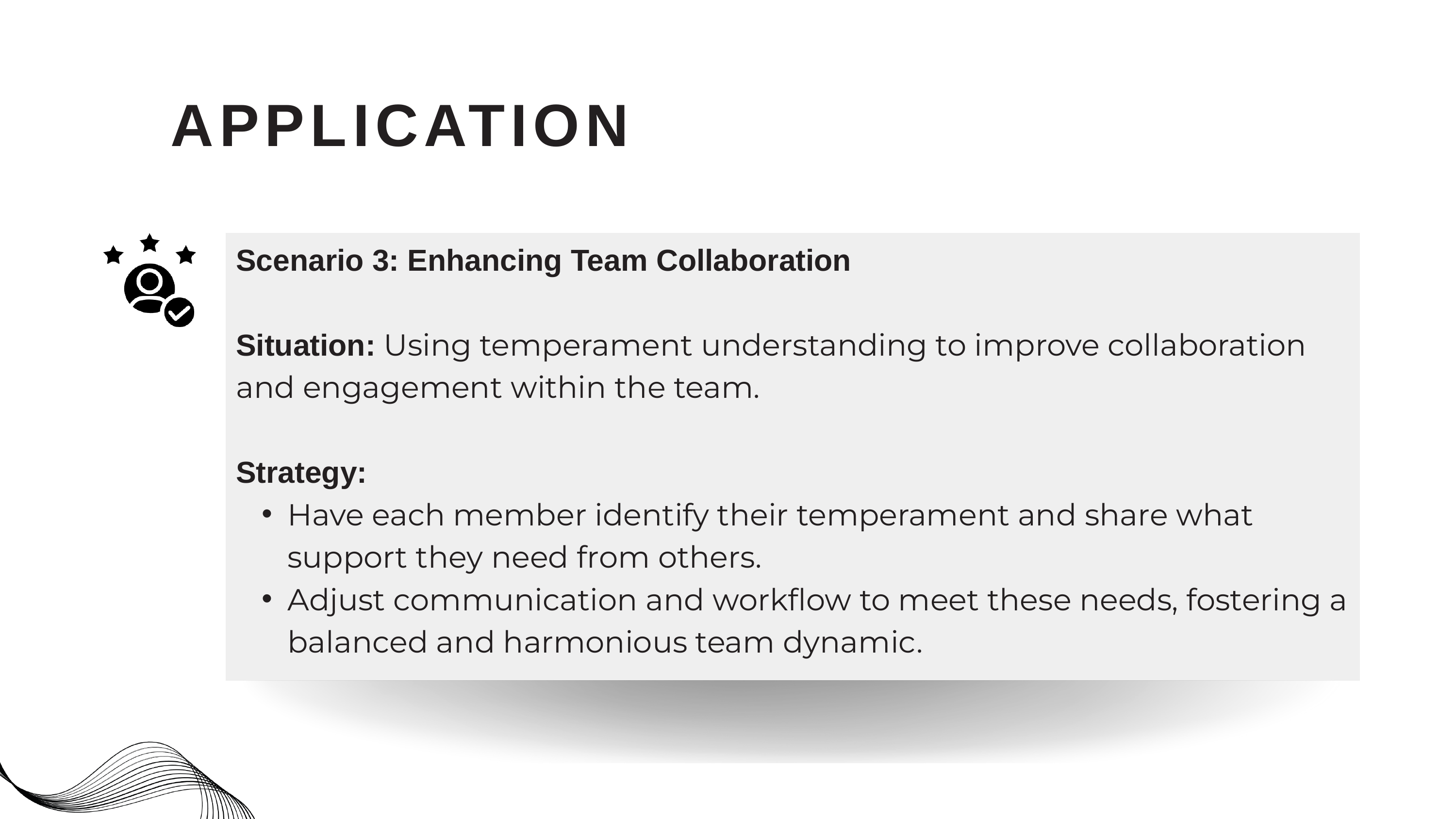

APPLICATION

Scenario 3: Enhancing Team Collaboration

Situation: Using temperament understanding to improve collaboration and engagement within the team.

Strategy:
Have each member identify their temperament and share what support they need from others.
Adjust communication and workflow to meet these needs, fostering a balanced and harmonious team dynamic.